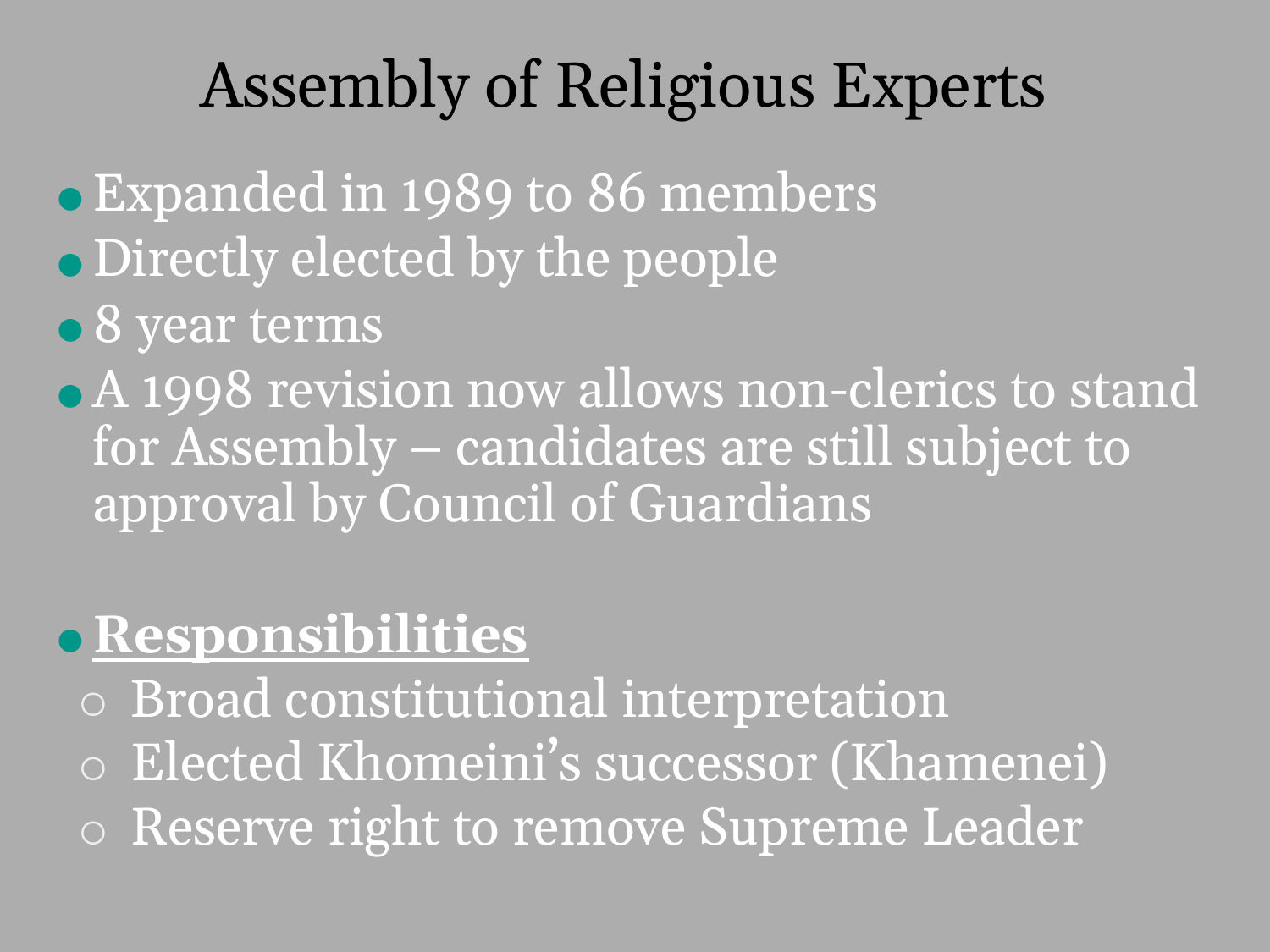

# Assembly of Religious Experts
Expanded in 1989 to 86 members
Directly elected by the people
8 year terms
A 1998 revision now allows non-clerics to stand for Assembly – candidates are still subject to approval by Council of Guardians

Responsibilities
Broad constitutional interpretation
Elected Khomeini’s successor (Khamenei)
Reserve right to remove Supreme Leader